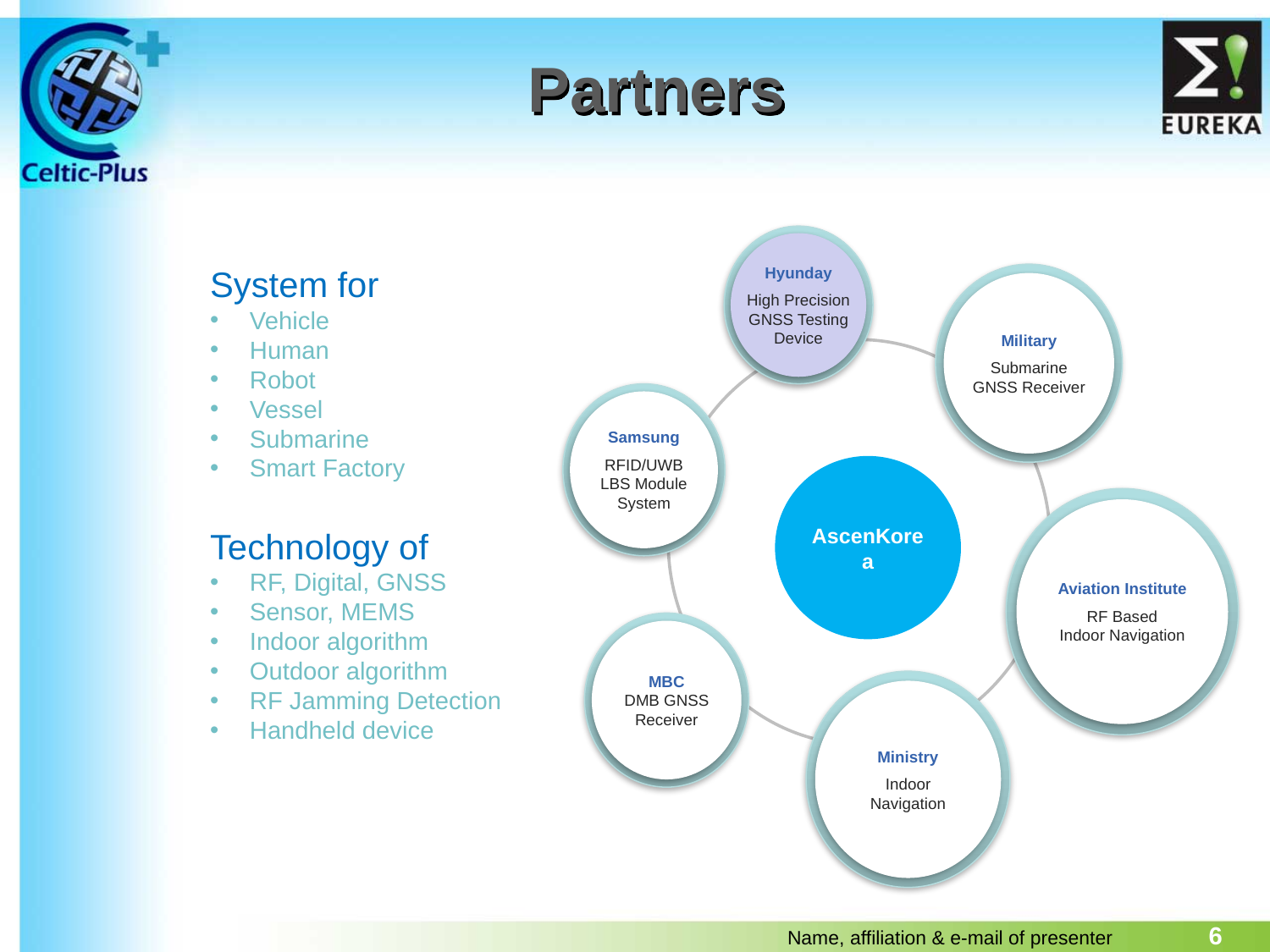

# Partners

Hyunday

High Precision
GNSS Testing
Device
System for
Vehicle
Human
Robot
Vessel
Submarine
Smart Factory

Technology of
RF, Digital, GNSS
Sensor, MEMS
Indoor algorithm
Outdoor algorithm
RF Jamming Detection
Handheld device

Military

Submarine
GNSS Receiver

Samsung

RFID/UWB
LBS Module
System
AscenKorea

Aviation Institute

RF Based
Indoor Navigation

MBC
DMB GNSS
Receiver

Ministry

Indoor
Navigation
6
Name, affiliation & e-mail of presenter